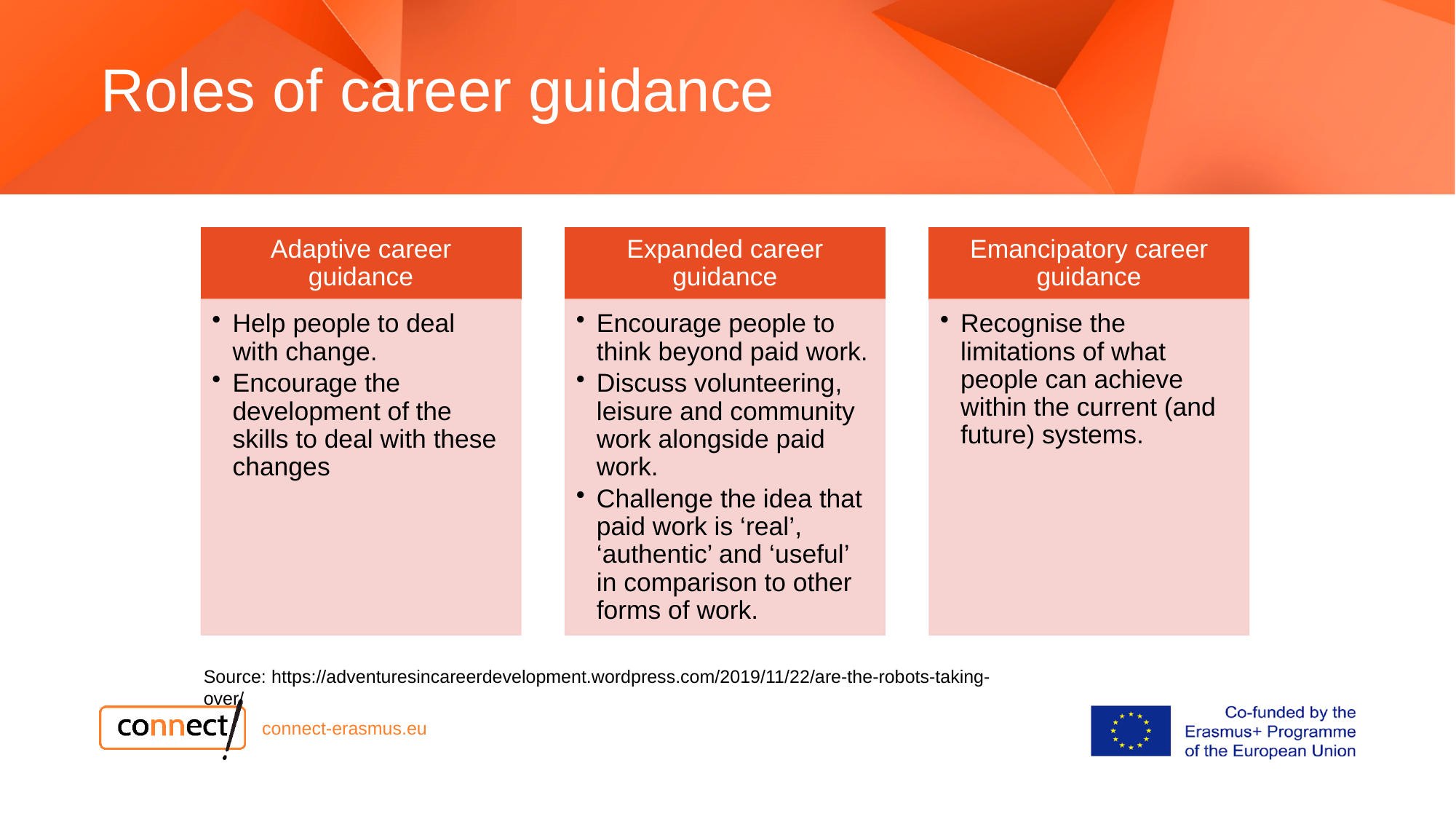

# Roles of career guidance
Adaptive career guidance
Help people to deal with change.
Encourage the development of the skills to deal with these changes
Expanded career guidance
Encourage people to think beyond paid work.
Discuss volunteering, leisure and community work alongside paid work.
Challenge the idea that paid work is ‘real’, ‘authentic’ and ‘useful’ in comparison to other forms of work.
Emancipatory career guidance
Recognise the limitations of what people can achieve within the current (and future) systems.
Source: https://adventuresincareerdevelopment.wordpress.com/2019/11/22/are-the-robots-taking-over/
connect-erasmus.eu